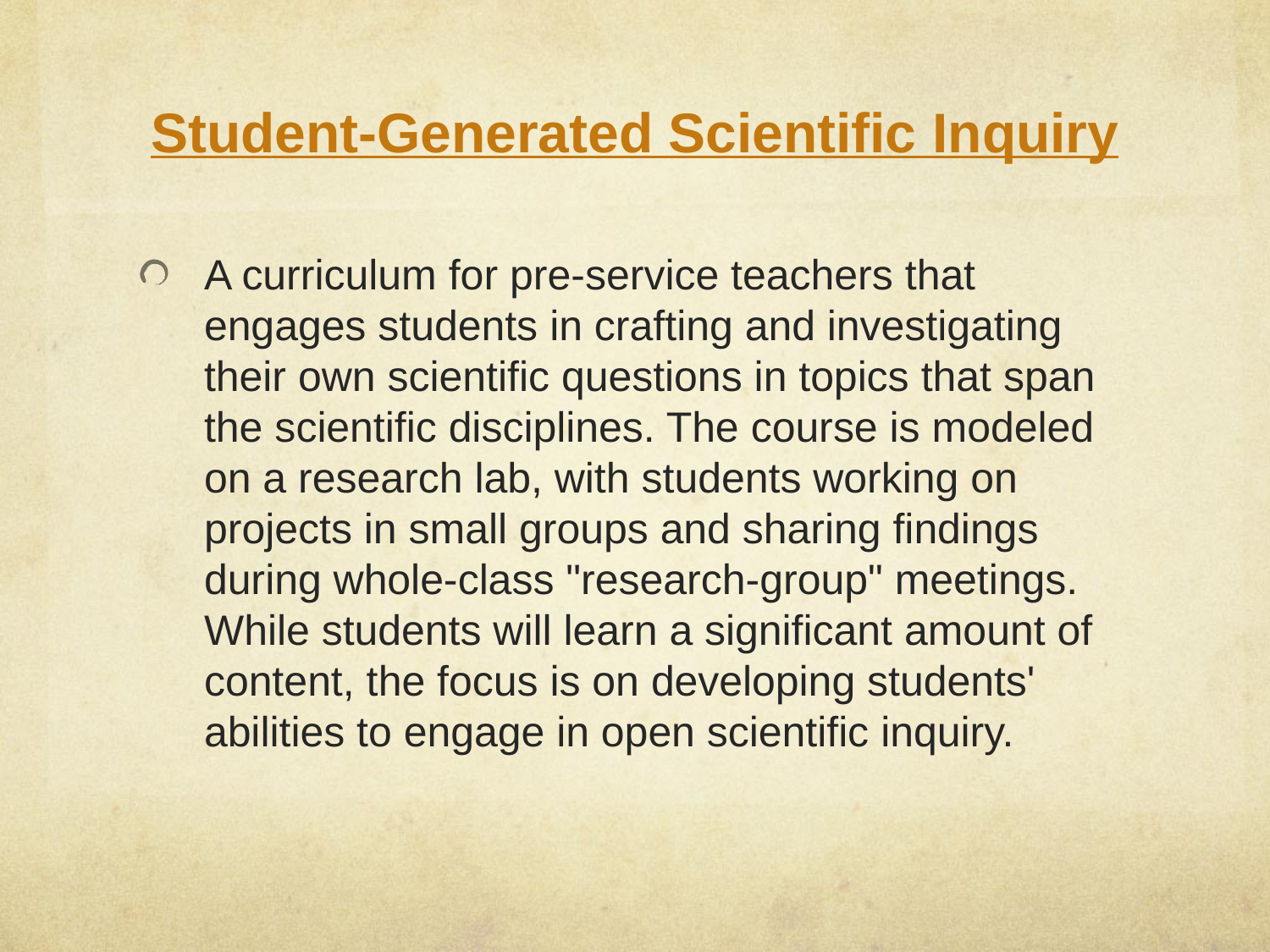

# Student-Generated Scientific Inquiry
A curriculum for pre-service teachers that engages students in crafting and investigating their own scientific questions in topics that span the scientific disciplines. The course is modeled on a research lab, with students working on projects in small groups and sharing findings during whole-class "research-group" meetings. While students will learn a significant amount of content, the focus is on developing students' abilities to engage in open scientific inquiry.